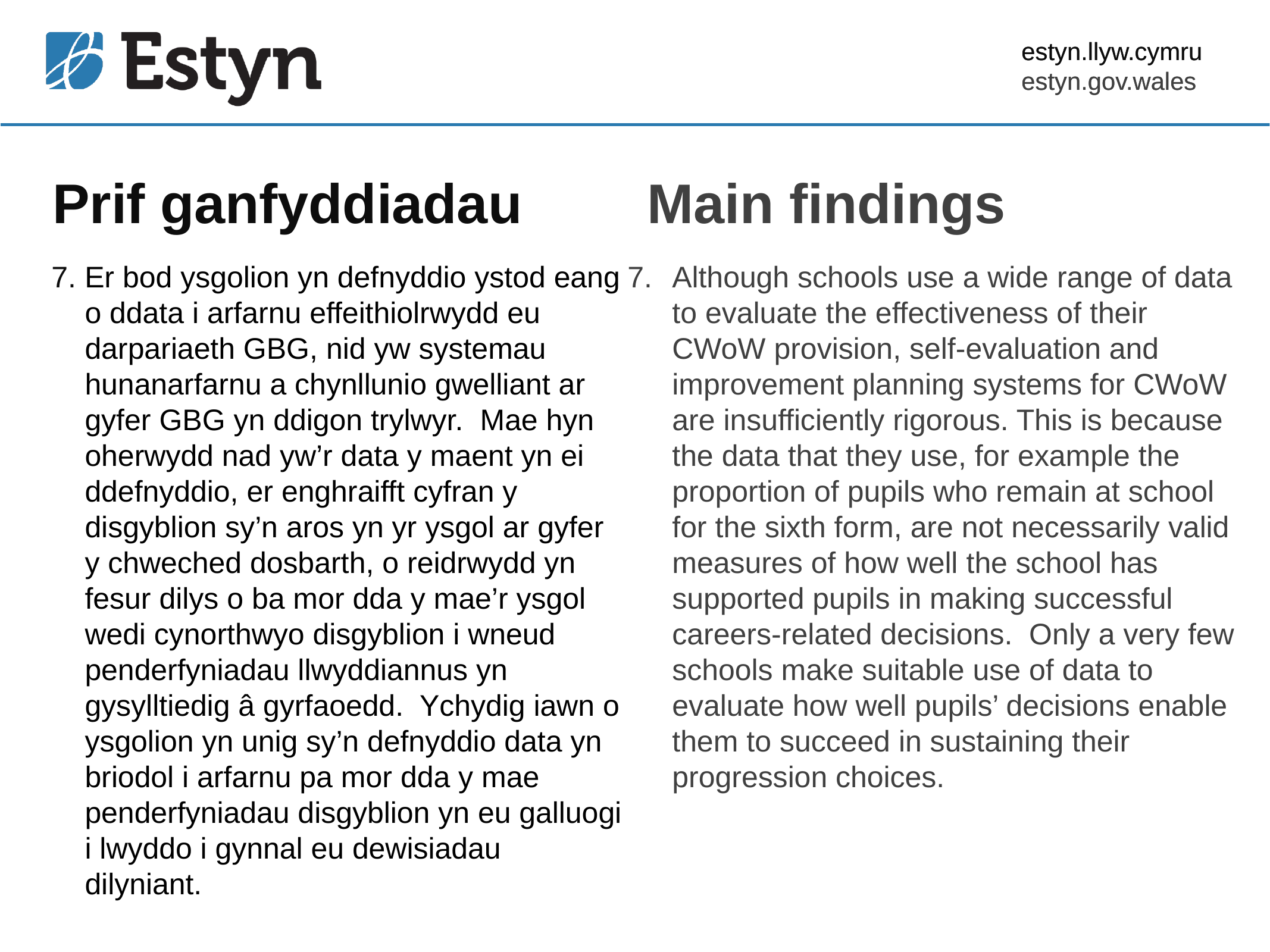

estyn.llyw.cymru
estyn.gov.wales
# Prif ganfyddiadau
Main findings
7. Er bod ysgolion yn defnyddio ystod eang
    o ddata i arfarnu effeithiolrwydd eu
    darpariaeth GBG, nid yw systemau
    hunanarfarnu a chynllunio gwelliant ar
    gyfer GBG yn ddigon trylwyr.  Mae hyn
    oherwydd nad yw’r data y maent yn ei
    ddefnyddio, er enghraifft cyfran y
    disgyblion sy’n aros yn yr ysgol ar gyfer
    y chweched dosbarth, o reidrwydd yn
    fesur dilys o ba mor dda y mae’r ysgol
    wedi cynorthwyo disgyblion i wneud
    penderfyniadau llwyddiannus yn
    gysylltiedig â gyrfaoedd.  Ychydig iawn o
    ysgolion yn unig sy’n defnyddio data yn
    briodol i arfarnu pa mor dda y mae
    penderfyniadau disgyblion yn eu galluogi
    i lwyddo i gynnal eu dewisiadau
    dilyniant.

Although schools use a wide range of data to evaluate the effectiveness of their CWoW provision, self-evaluation and improvement planning systems for CWoW are insufficiently rigorous. This is because the data that they use, for example the proportion of pupils who remain at school for the sixth form, are not necessarily valid measures of how well the school has supported pupils in making successful careers-related decisions.  Only a very few schools make suitable use of data to evaluate how well pupils’ decisions enable them to succeed in sustaining their progression choices.